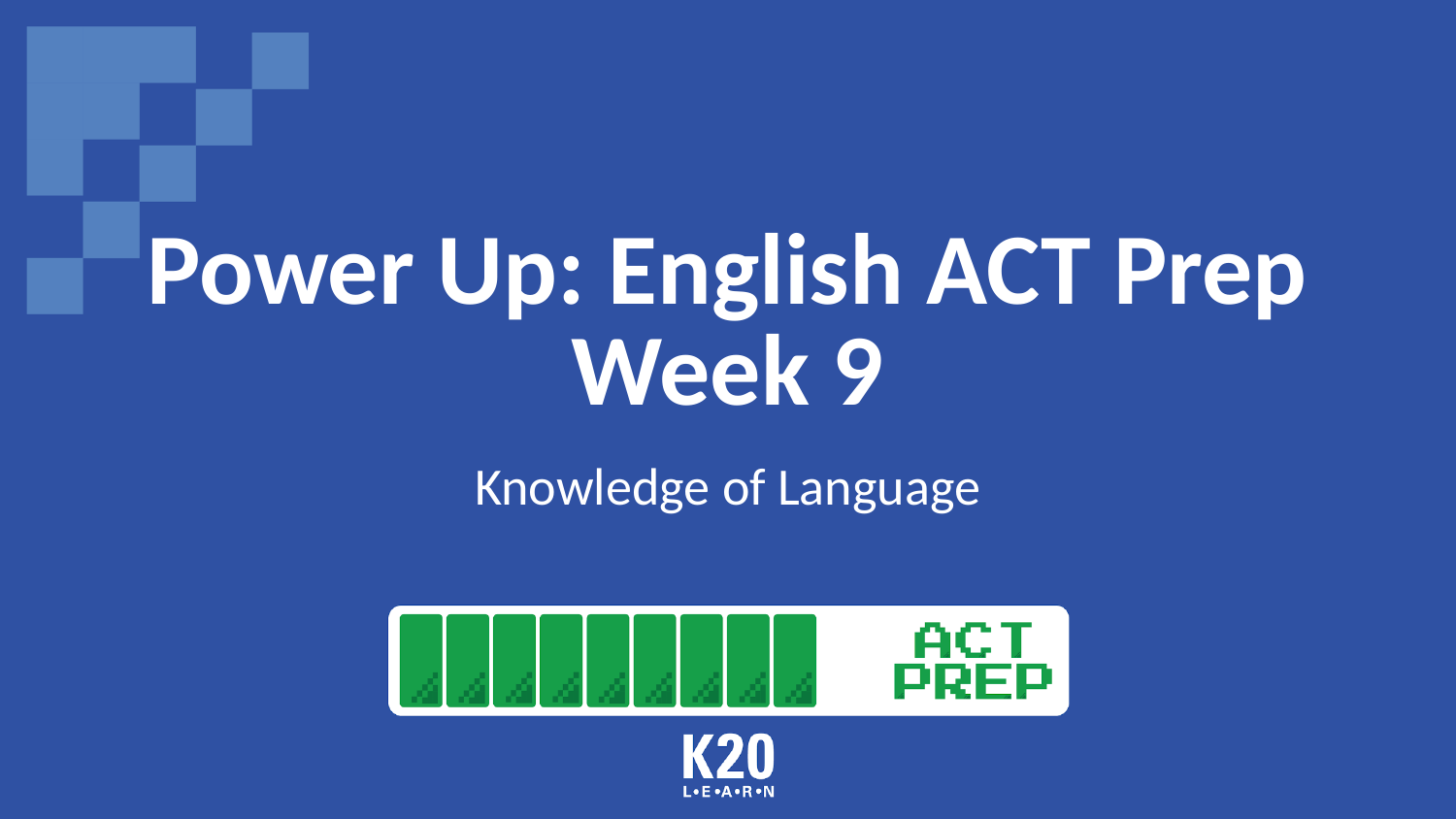

# Power Up: English ACT Prep Week 9
Knowledge of Language